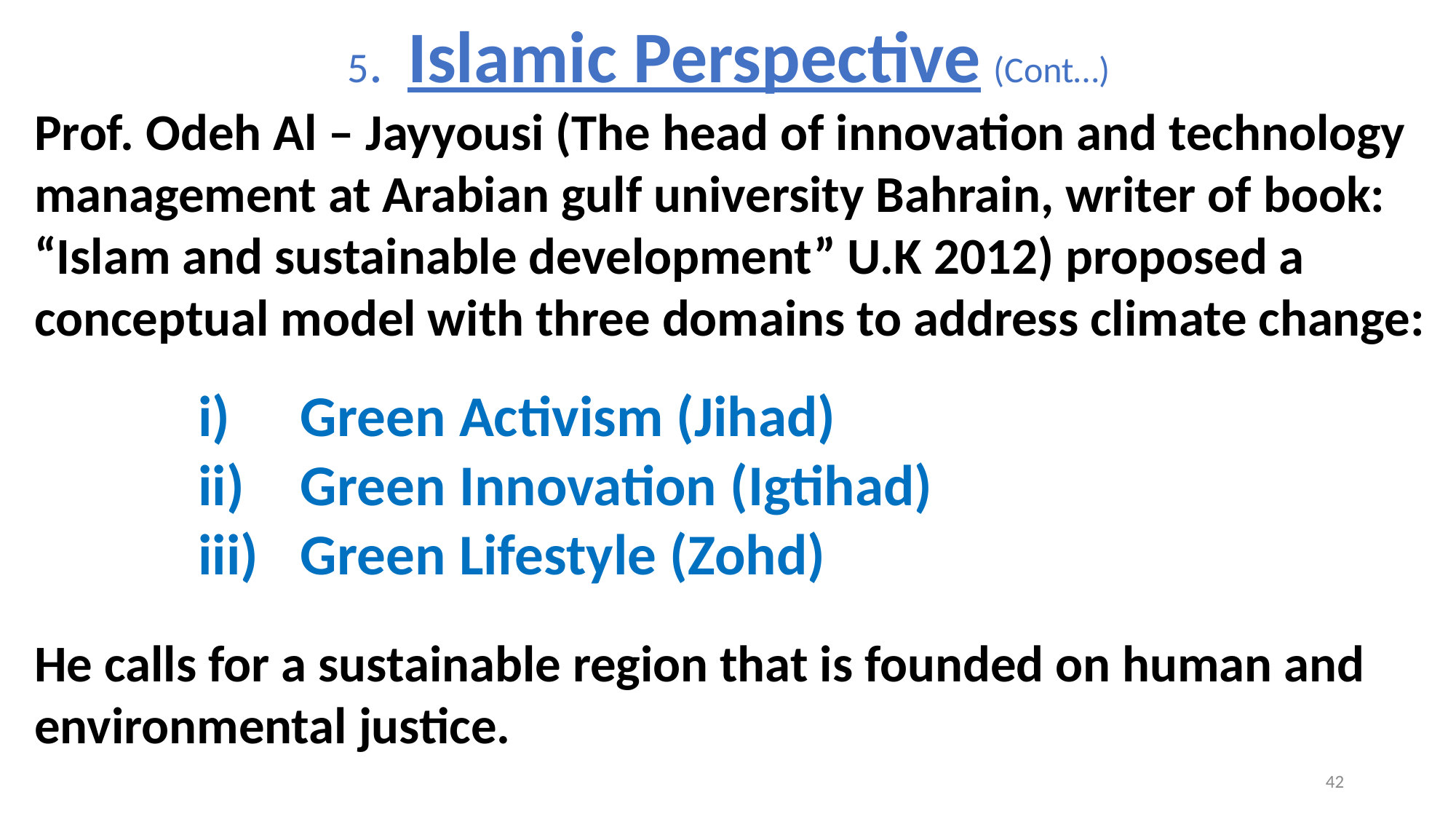

5.  Islamic Perspective (Cont…)
Prof. Odeh Al – Jayyousi (The head of innovation and technology management at Arabian gulf university Bahrain, writer of book: “Islam and sustainable development” U.K 2012) proposed a conceptual model with three domains to address climate change:

Green Activism (Jihad)
Green Innovation (Igtihad)
Green Lifestyle (Zohd)

He calls for a sustainable region that is founded on human and environmental justice.
42